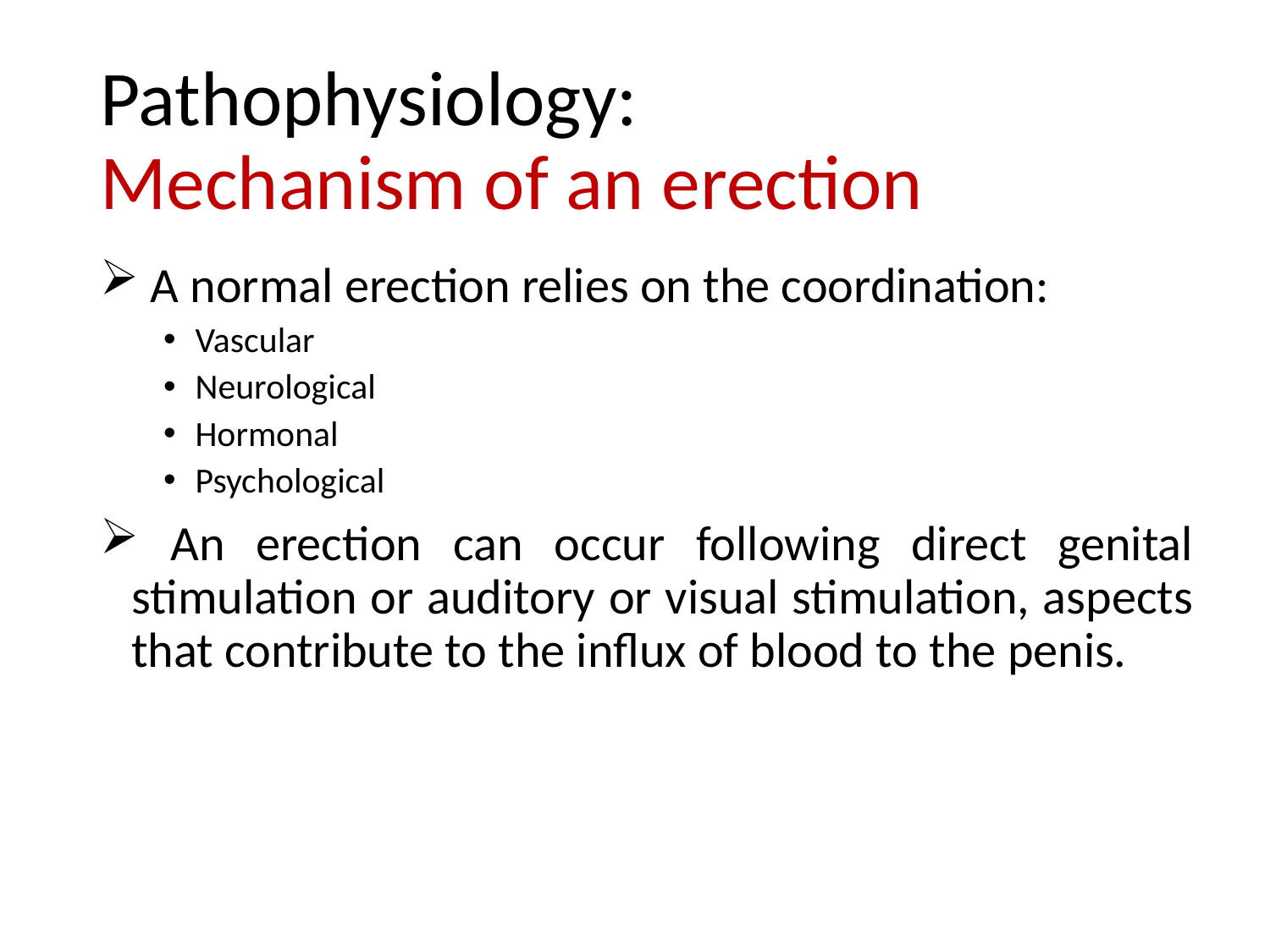

# Pathophysiology: Mechanism of an erection
 A normal erection relies on the coordination:
Vascular
Neurological
Hormonal
Psychological
 An erection can occur following direct genital stimulation or auditory or visual stimulation, aspects that contribute to the influx of blood to the penis.